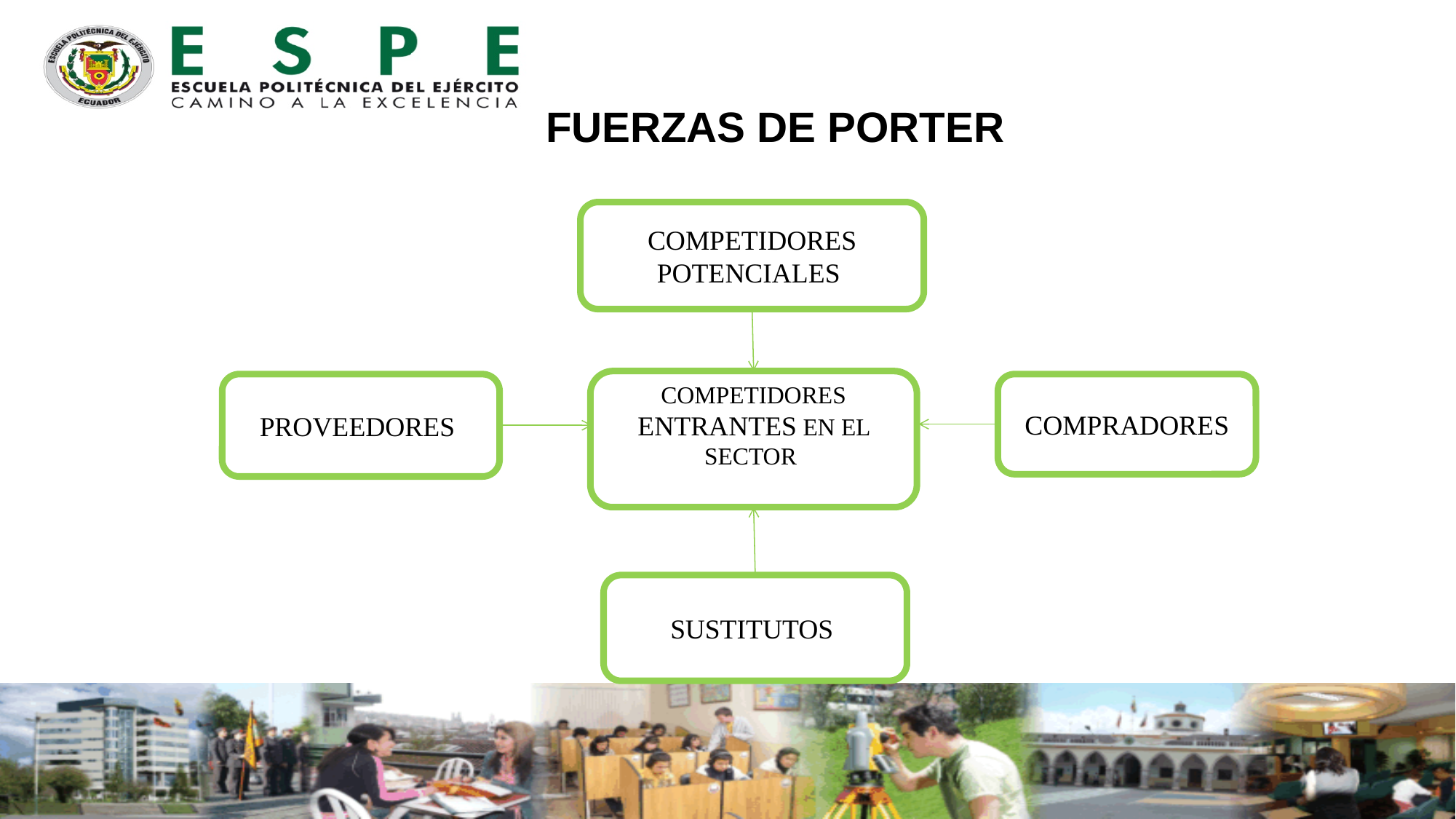

FUERZAS DE PORTER
COMPETIDORES POTENCIALES
COMPETIDORES ENTRANTES EN EL SECTOR

PROVEEDORES
COMPRADORES
SUSTITUTOS